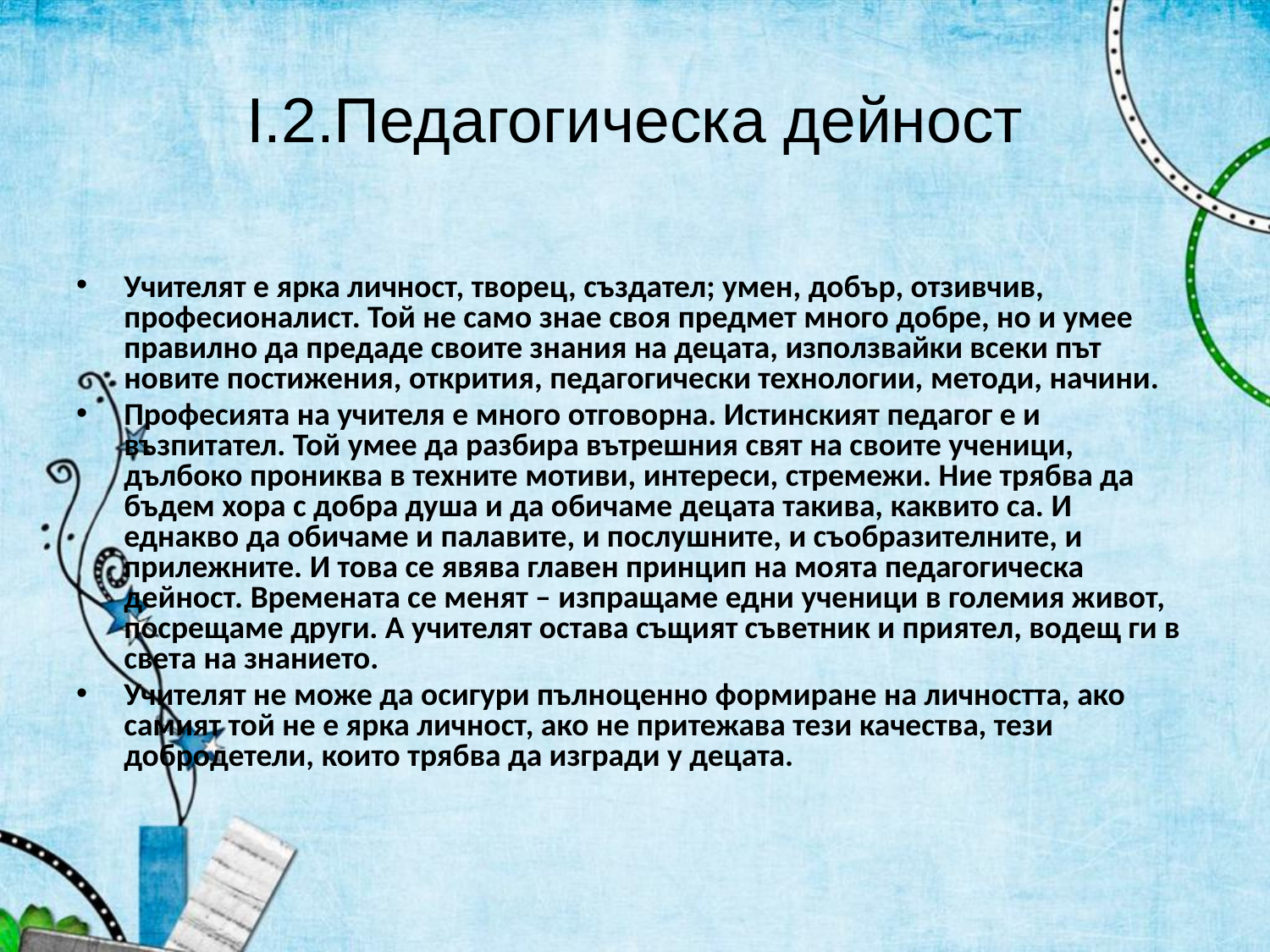

# І.2.Педагогическа дейност

Учителят е ярка личност, творец, създател; умен, добър, отзивчив, професионалист. Той не само знае своя предмет много добре, но и умее правилно да предаде своите знания на децата, използвайки всеки път новите постижения, открития, педагогически технологии, методи, начини.
Професията на учителя е много отговорна. Истинският педагог е и възпитател. Той умее да разбира вътрешния свят на своите ученици, дълбоко прониква в техните мотиви, интереси, стремежи. Ние трябва да бъдем хора с добра душа и да обичаме децата такива, каквито са. И еднакво да обичаме и палавите, и послушните, и съобразителните, и прилежните. И това се явява главен принцип на моята педагогическа дейност. Времената се менят – изпращаме едни ученици в големия живот, посрещаме други. А учителят остава същият съветник и приятел, водещ ги в света на знанието.
Учителят не може да осигури пълноценно формиране на личността, ако самият той не е ярка личност, ако не притежава тези качества, тези добродетели, които трябва да изгради у децата.